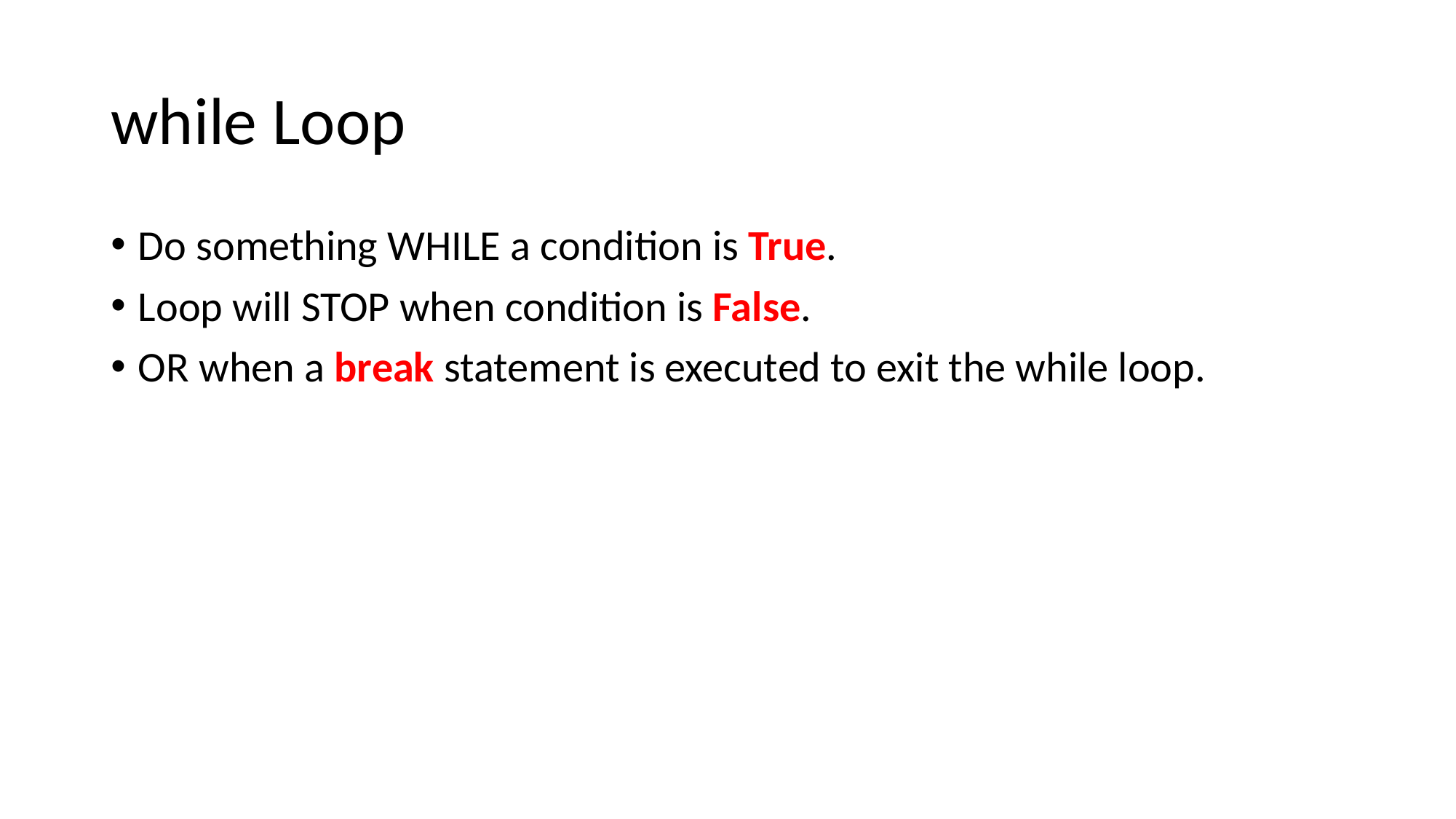

# while Loop
Do something WHILE a condition is True.
Loop will STOP when condition is False.
OR when a break statement is executed to exit the while loop.